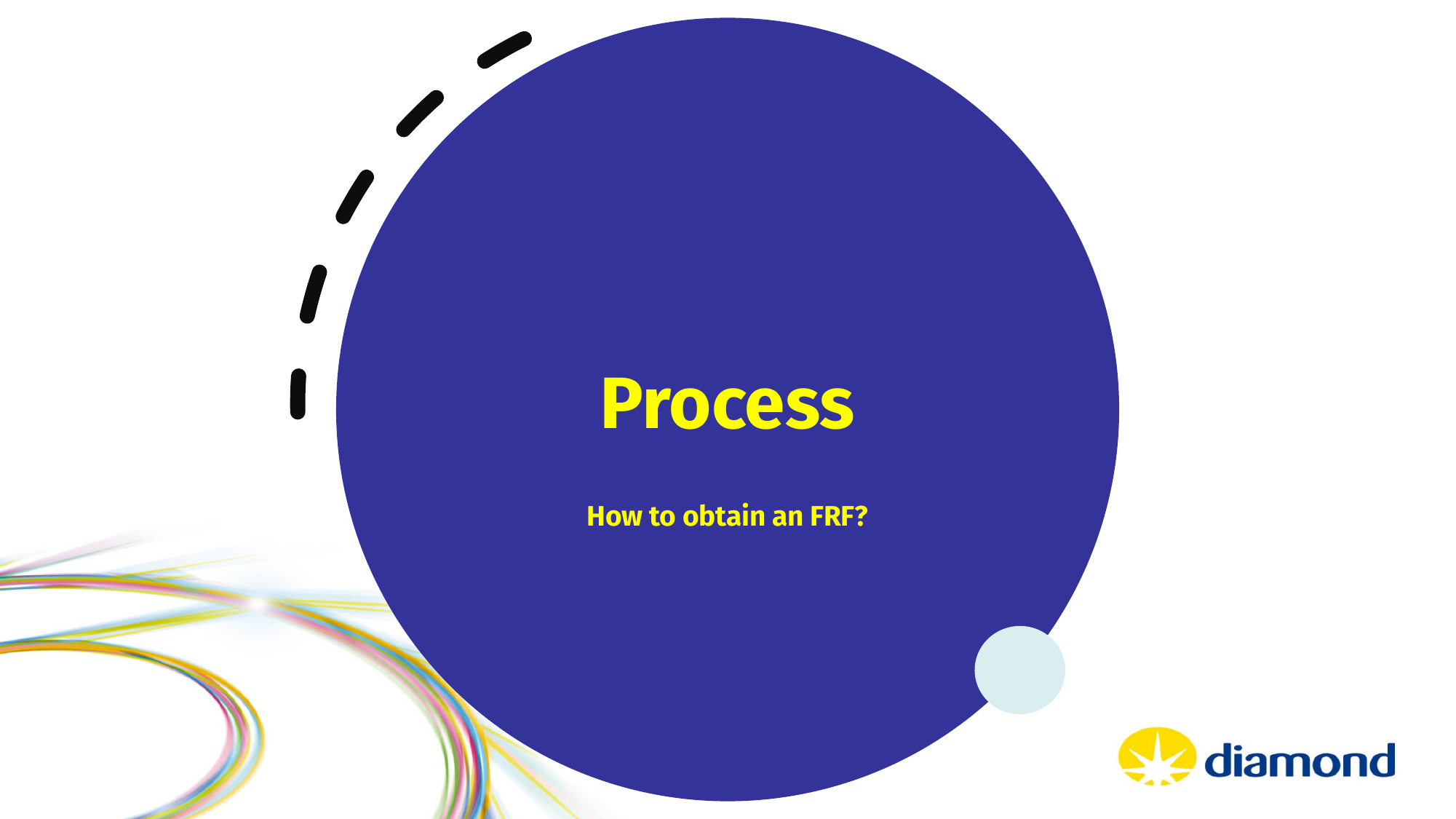

Process
# How to obtain an FRF?